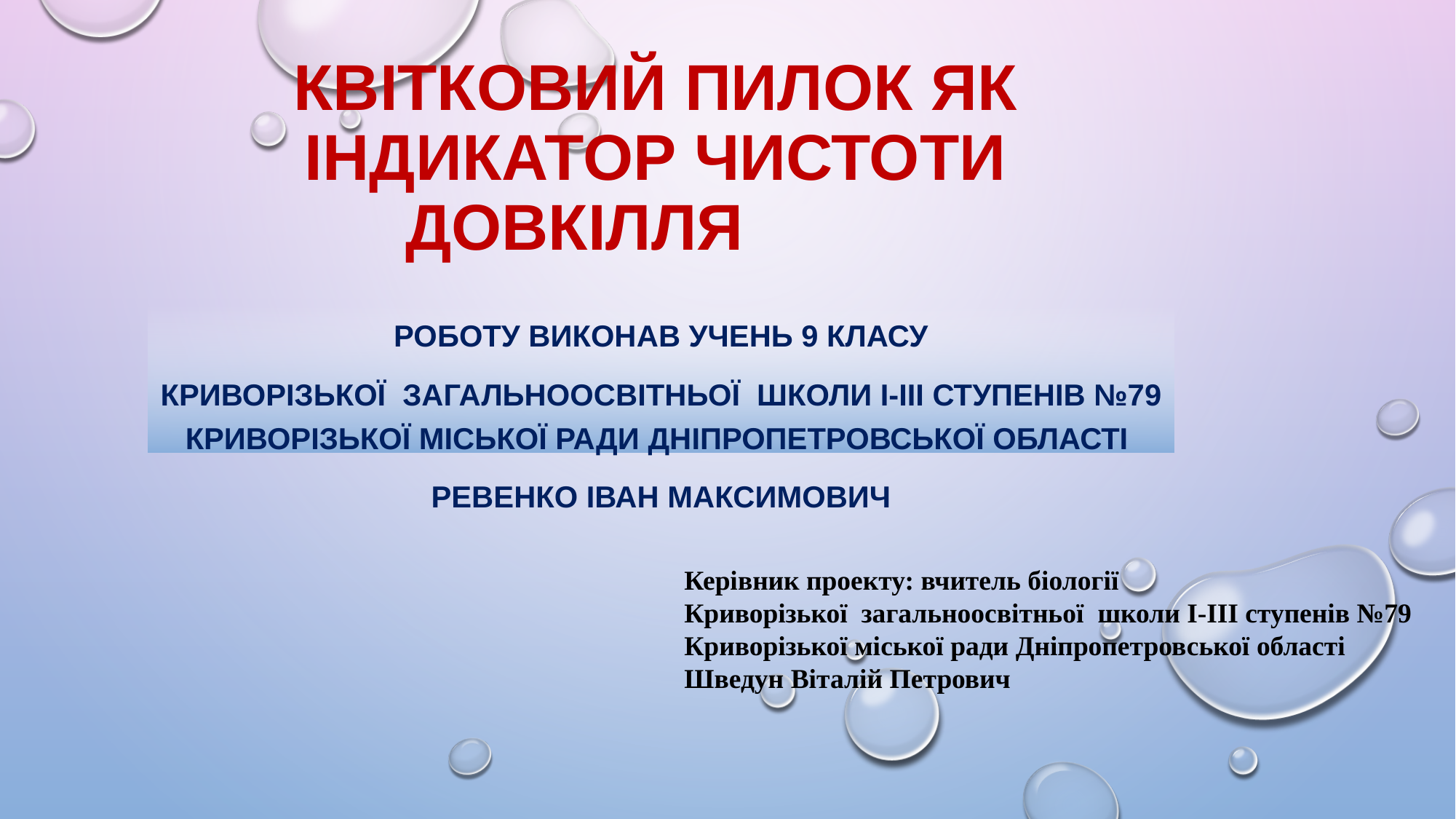

# Квітковий пилок як індикатор чистоти довкілля
Роботу виконав учень 9 класу
Криворізької  загальноосвітньої  школи I-III ступенів №79 Криворізької міської ради Дніпропетровської області
РЕВЕНКО ІВАН Максимович
Керівник проекту: вчитель біології
Криворізької  загальноосвітньої  школи I-III ступенів №79 Криворізької міської ради Дніпропетровської області Шведун Віталій Петрович